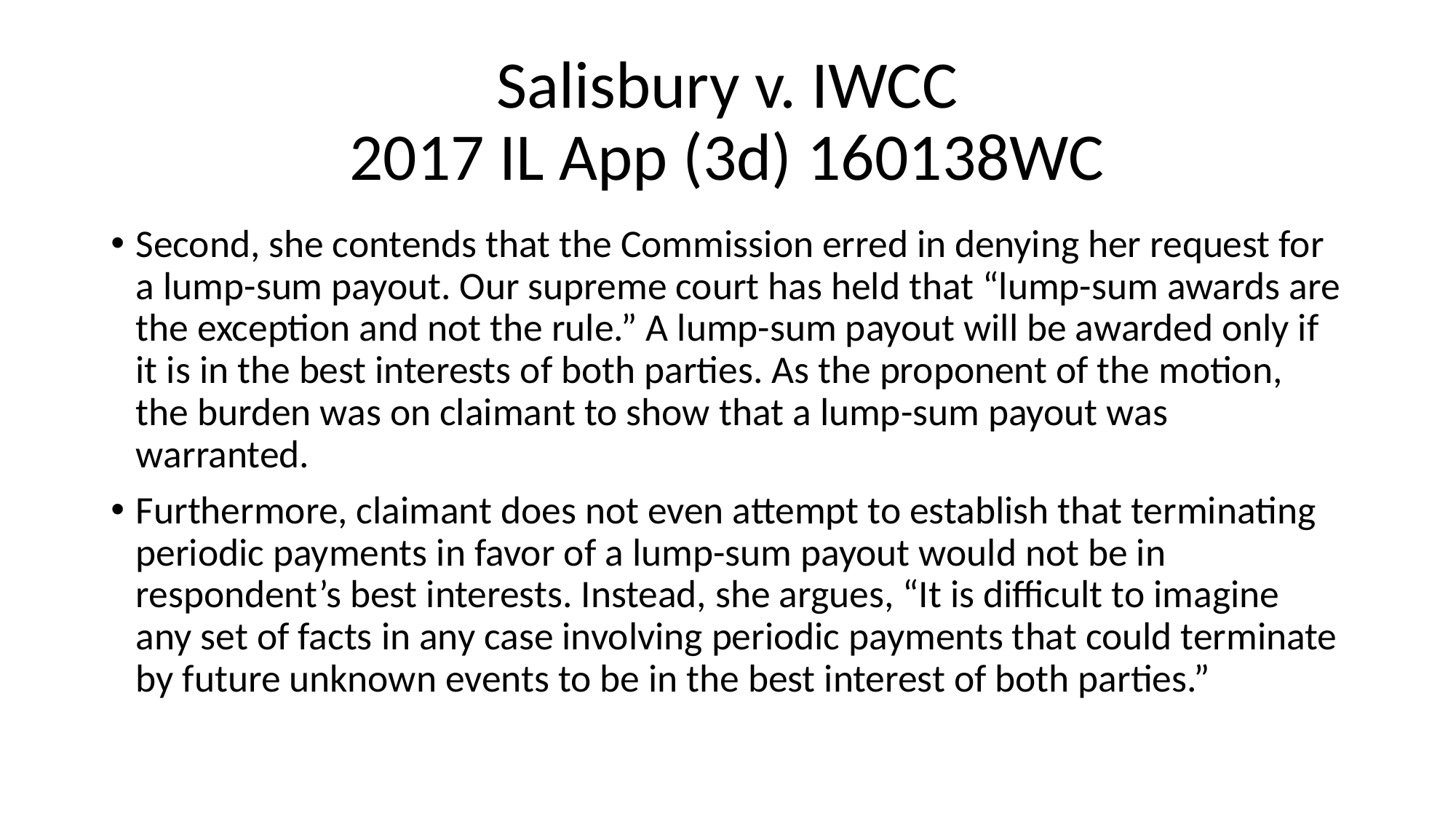

# Salisbury v. IWCC 2017 IL App (3d) 160138WC
Second, she contends that the Commission erred in denying her request for a lump-sum payout. Our supreme court has held that “lump-sum awards are the exception and not the rule.” A lump-sum payout will be awarded only if it is in the best interests of both parties. As the proponent of the motion, the burden was on claimant to show that a lump-sum payout was warranted.
Furthermore, claimant does not even attempt to establish that terminating periodic payments in favor of a lump-sum payout would not be in respondent’s best interests. Instead, she argues, “It is difficult to imagine any set of facts in any case involving periodic payments that could terminate by future unknown events to be in the best interest of both parties.”